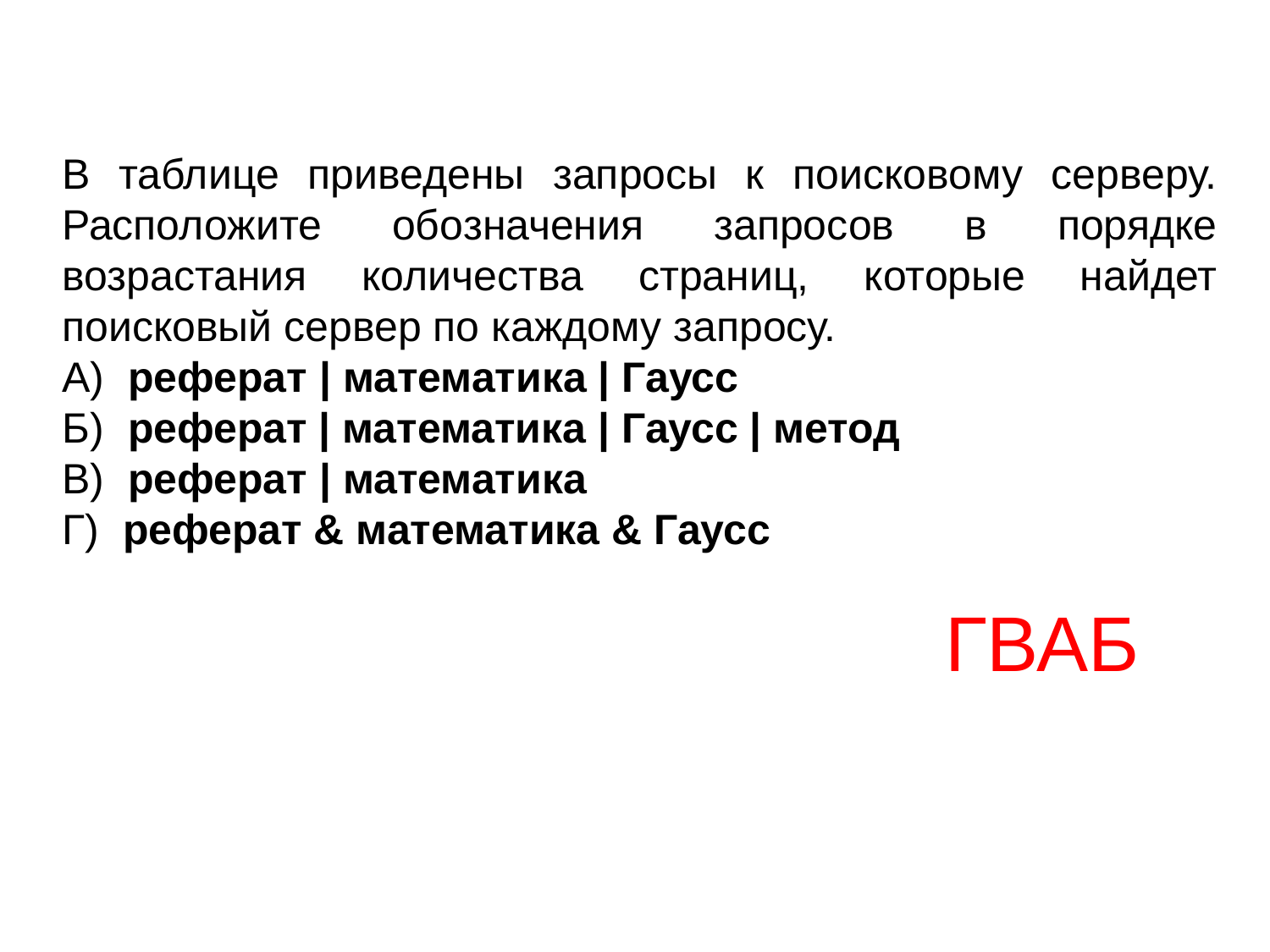

В таблице приведены запросы к поисковому серверу. Расположите обозначения запросов в порядке возрастания количества страниц, которые найдет поисковый сервер по каждому запросу.
А)  реферат | математика | Гаусс
Б)  реферат | математика | Гаусс | метод
В)  реферат | математика
Г)  реферат & математика & Гаусс
ГВАБ